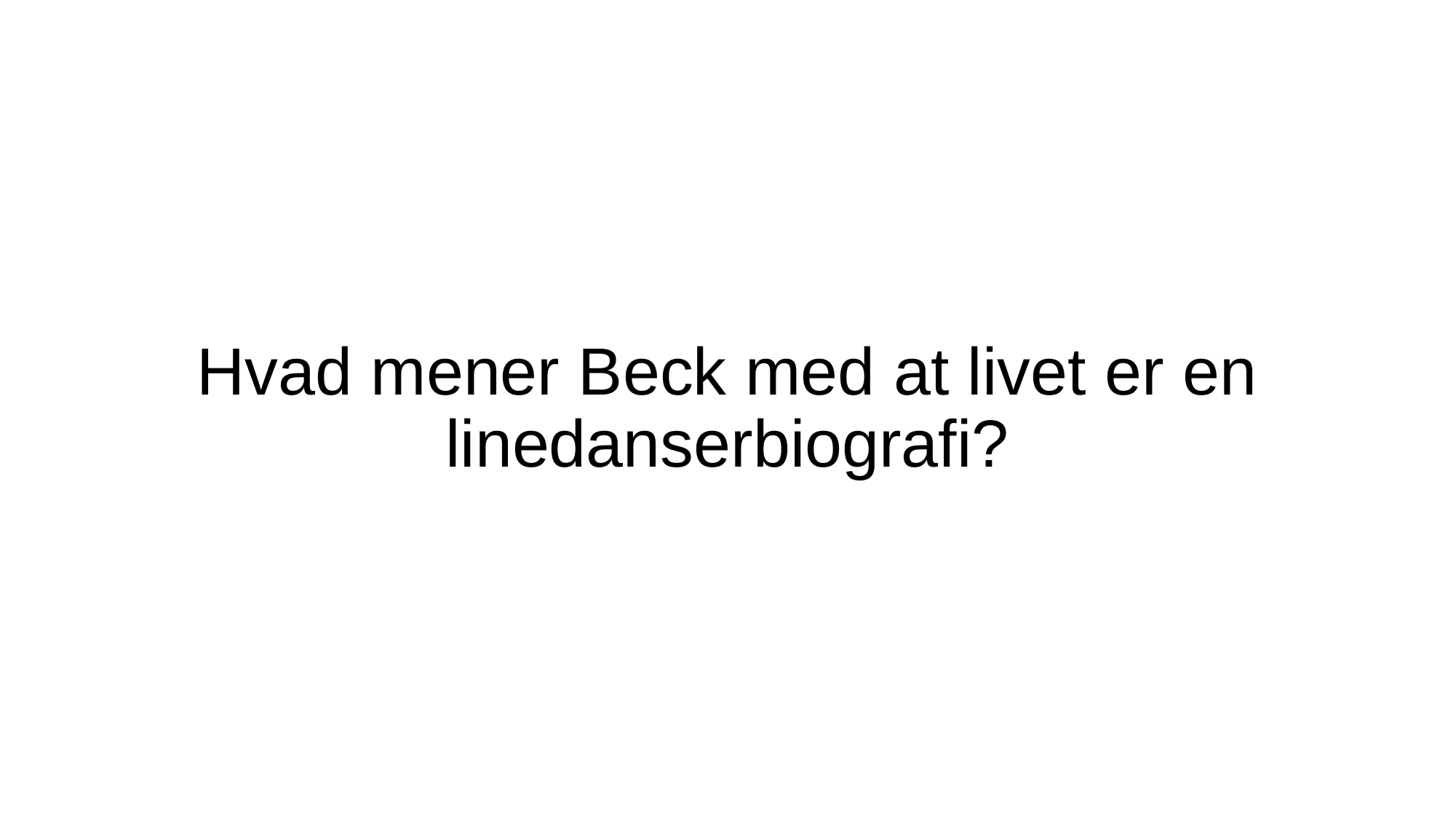

# Hvad mener Beck med at livet er en linedanserbiografi?